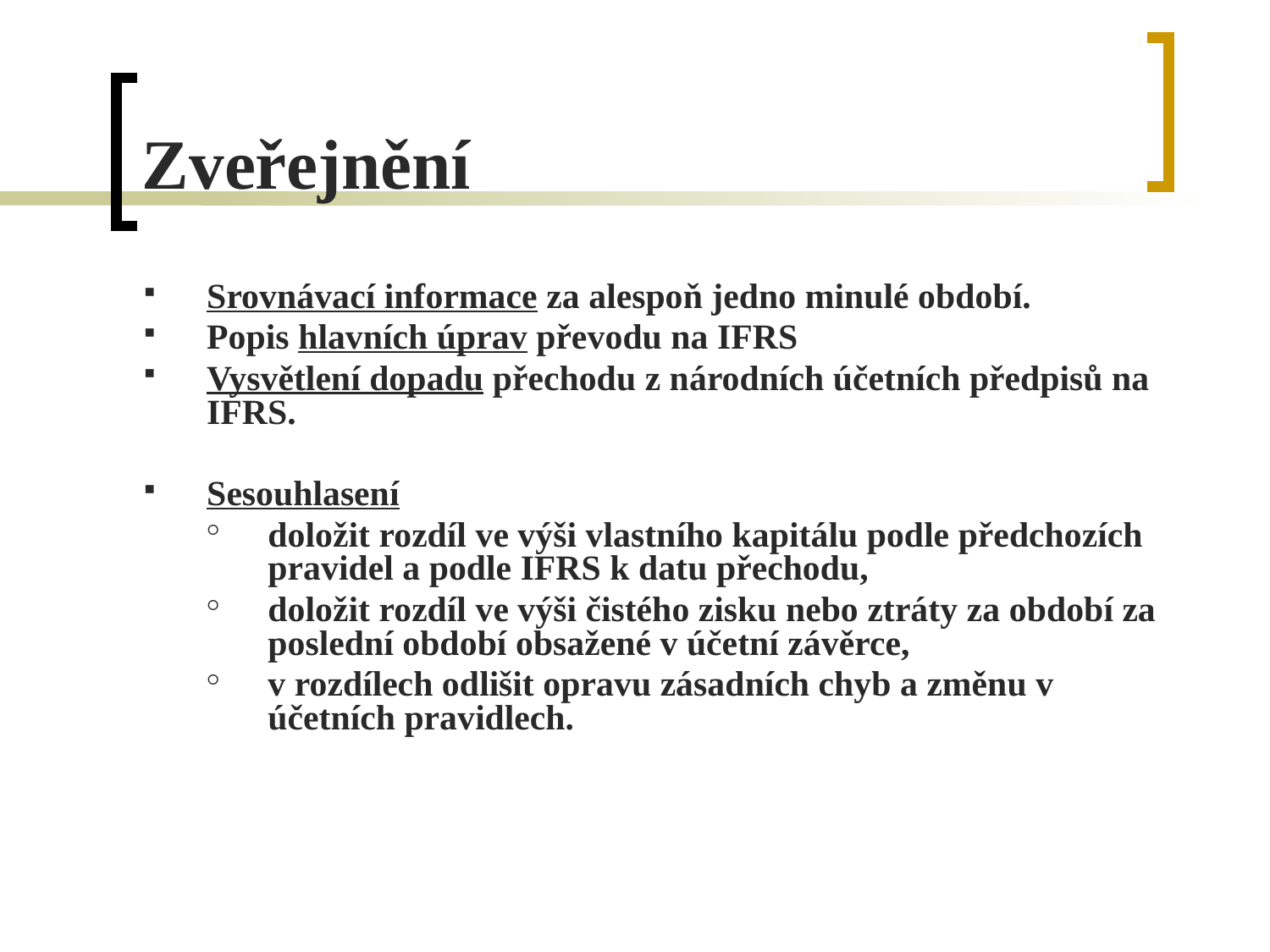

# Zveřejnění
Srovnávací informace za alespoň jedno minulé období.
Popis hlavních úprav převodu na IFRS
Vysvětlení dopadu přechodu z národních účetních předpisů na IFRS.

Sesouhlasení
doložit rozdíl ve výši vlastního kapitálu podle předchozích pravidel a podle IFRS k datu přechodu,
doložit rozdíl ve výši čistého zisku nebo ztráty za období za poslední období obsažené v účetní závěrce,
v rozdílech odlišit opravu zásadních chyb a změnu v účetních pravidlech.